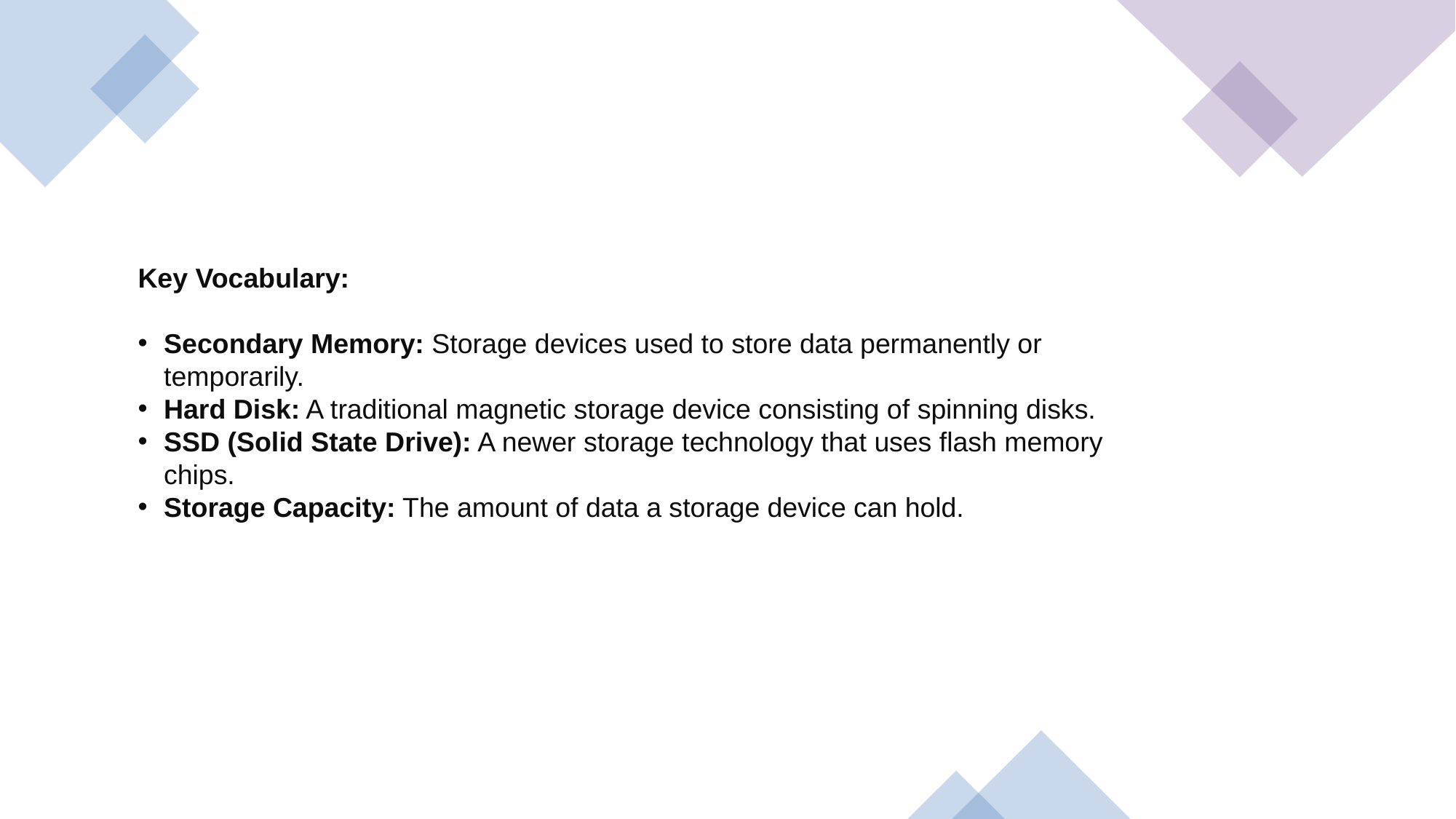

Key Vocabulary:

Secondary Memory: Storage devices used to store data permanently or temporarily.
Hard Disk: A traditional magnetic storage device consisting of spinning disks.
SSD (Solid State Drive): A newer storage technology that uses flash memory chips.
Storage Capacity: The amount of data a storage device can hold.